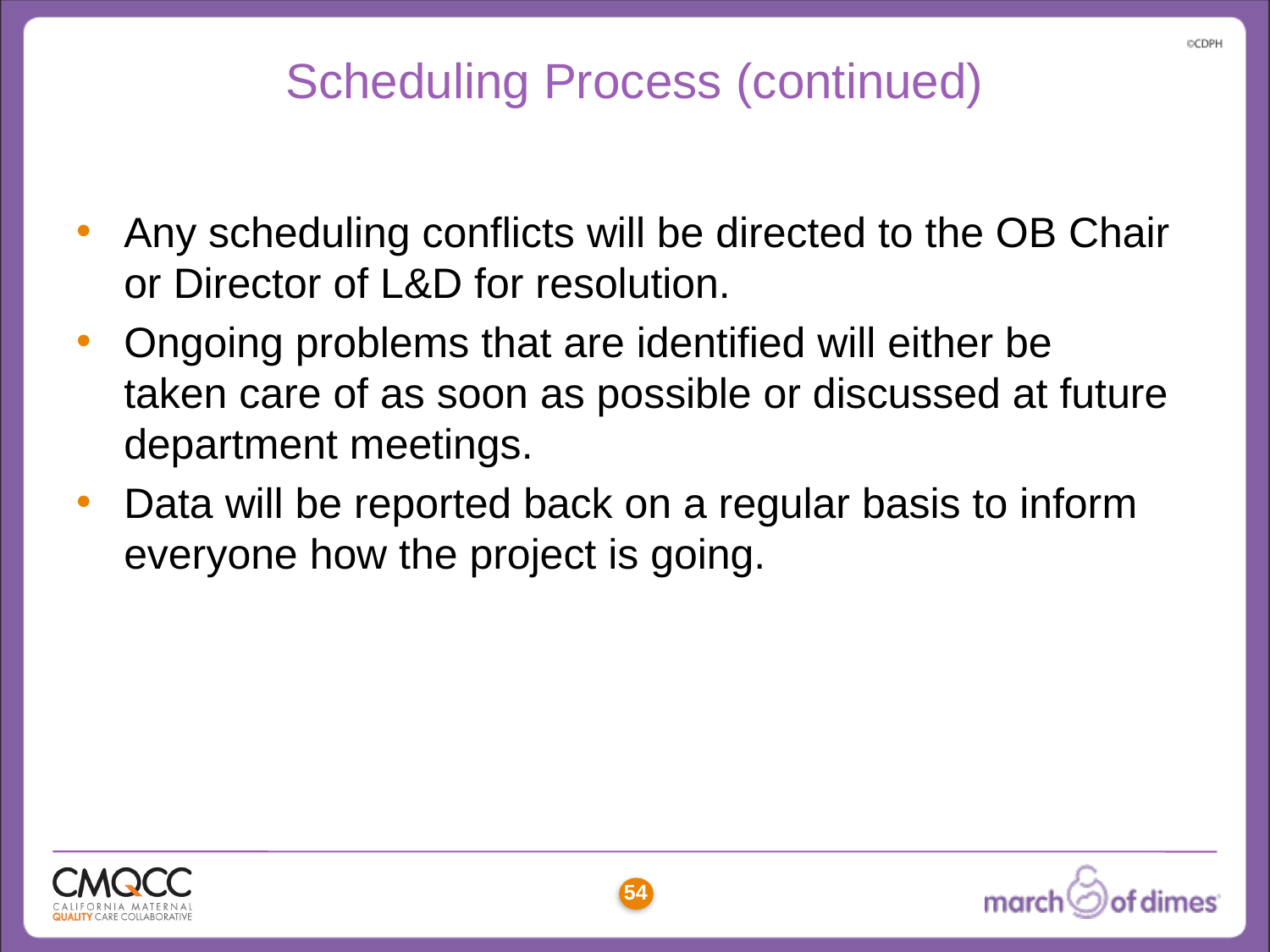

# Scheduling Process (continued)
Any scheduling conflicts will be directed to the OB Chair
or Director of L&D for resolution.
Ongoing problems that are identified will either be
taken care of as soon as possible or discussed at future
department meetings.
Data will be reported back on a regular basis to inform
everyone how the project is going.